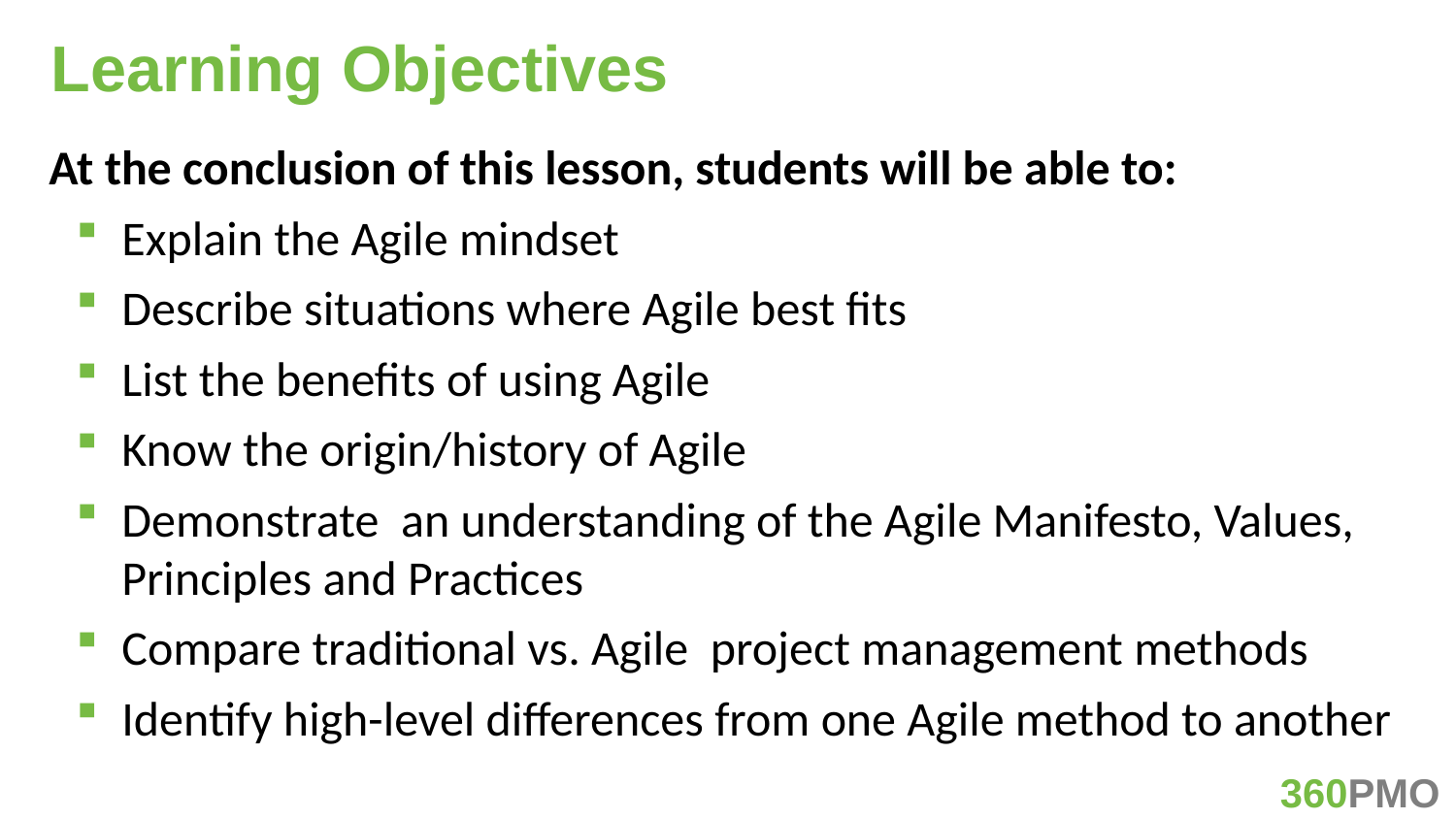

# Learning Objectives
At the conclusion of this lesson, students will be able to:
Explain the Agile mindset
Describe situations where Agile best fits
List the benefits of using Agile
Know the origin/history of Agile
Demonstrate  an understanding of the Agile Manifesto, Values, Principles and Practices
Compare traditional vs. Agile  project management methods
Identify high-level differences from one Agile method to another